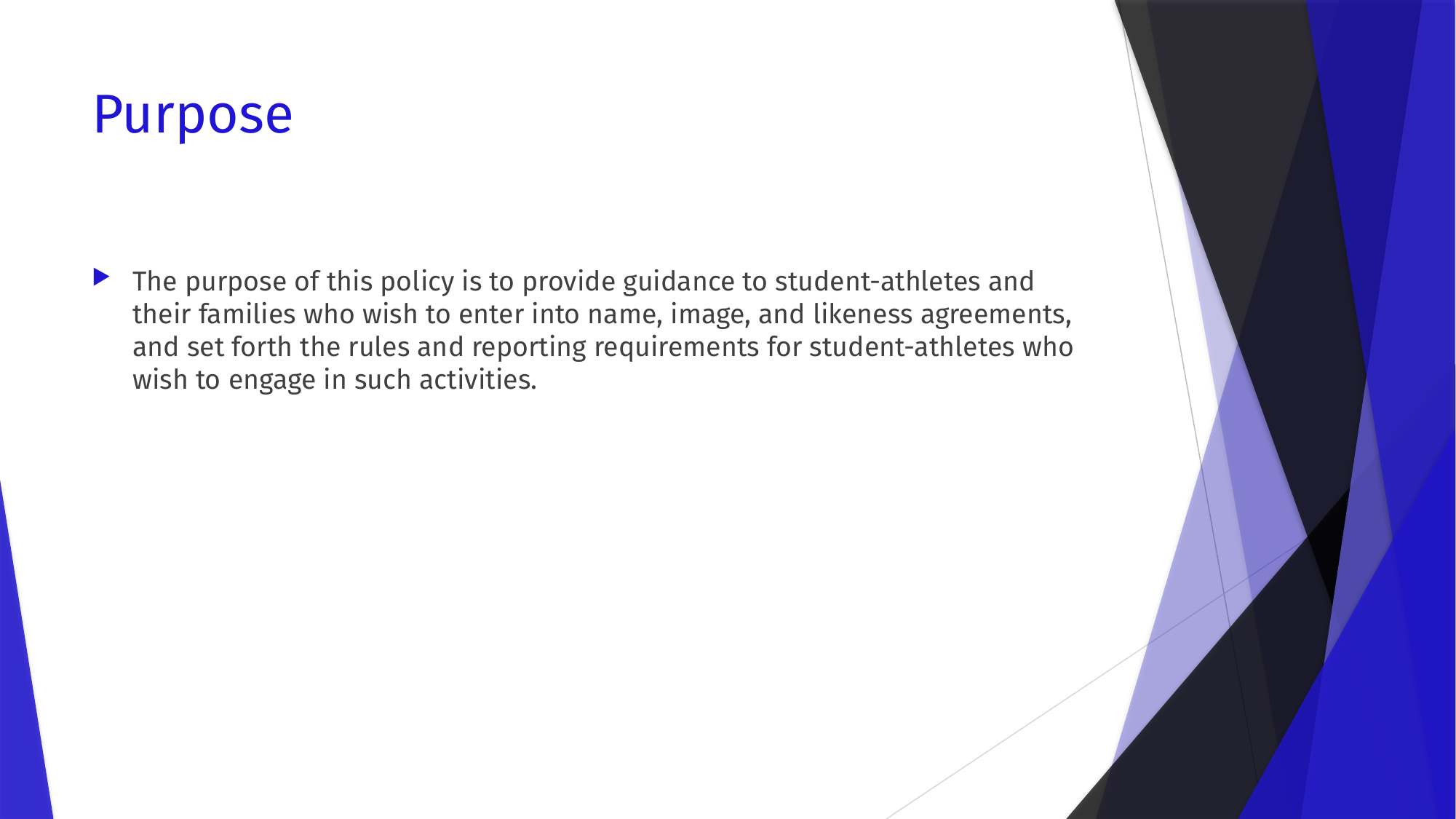

# Purpose
The purpose of this policy is to provide guidance to student-athletes and their families who wish to enter into name, image, and likeness agreements, and set forth the rules and reporting requirements for student-athletes who wish to engage in such activities.